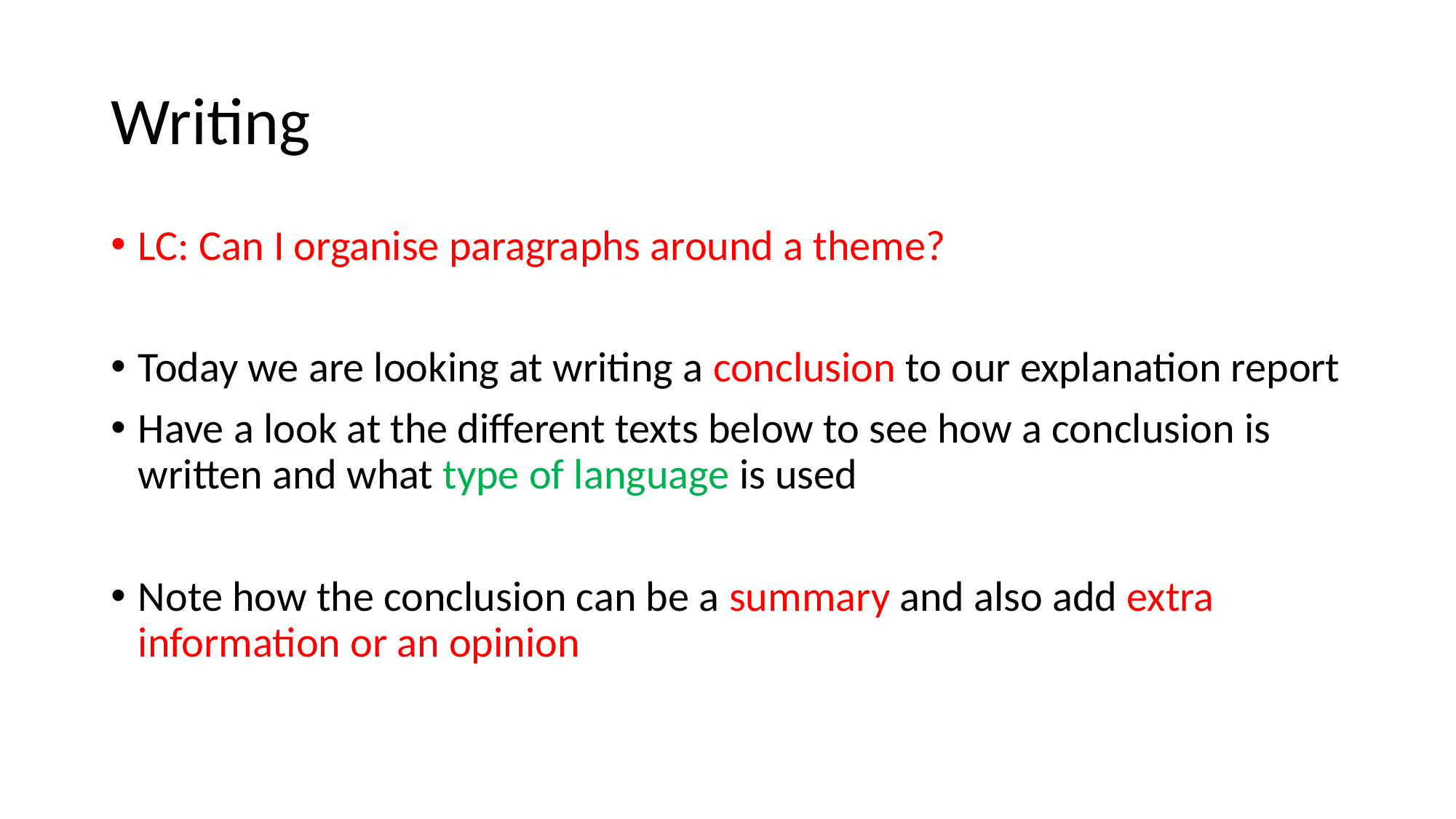

# Writing
LC: Can I organise paragraphs around a theme?

Today we are looking at writing a conclusion to our explanation report
Have a look at the different texts below to see how a conclusion is written and what type of language is used

Note how the conclusion can be a summary and also add extra information or an opinion